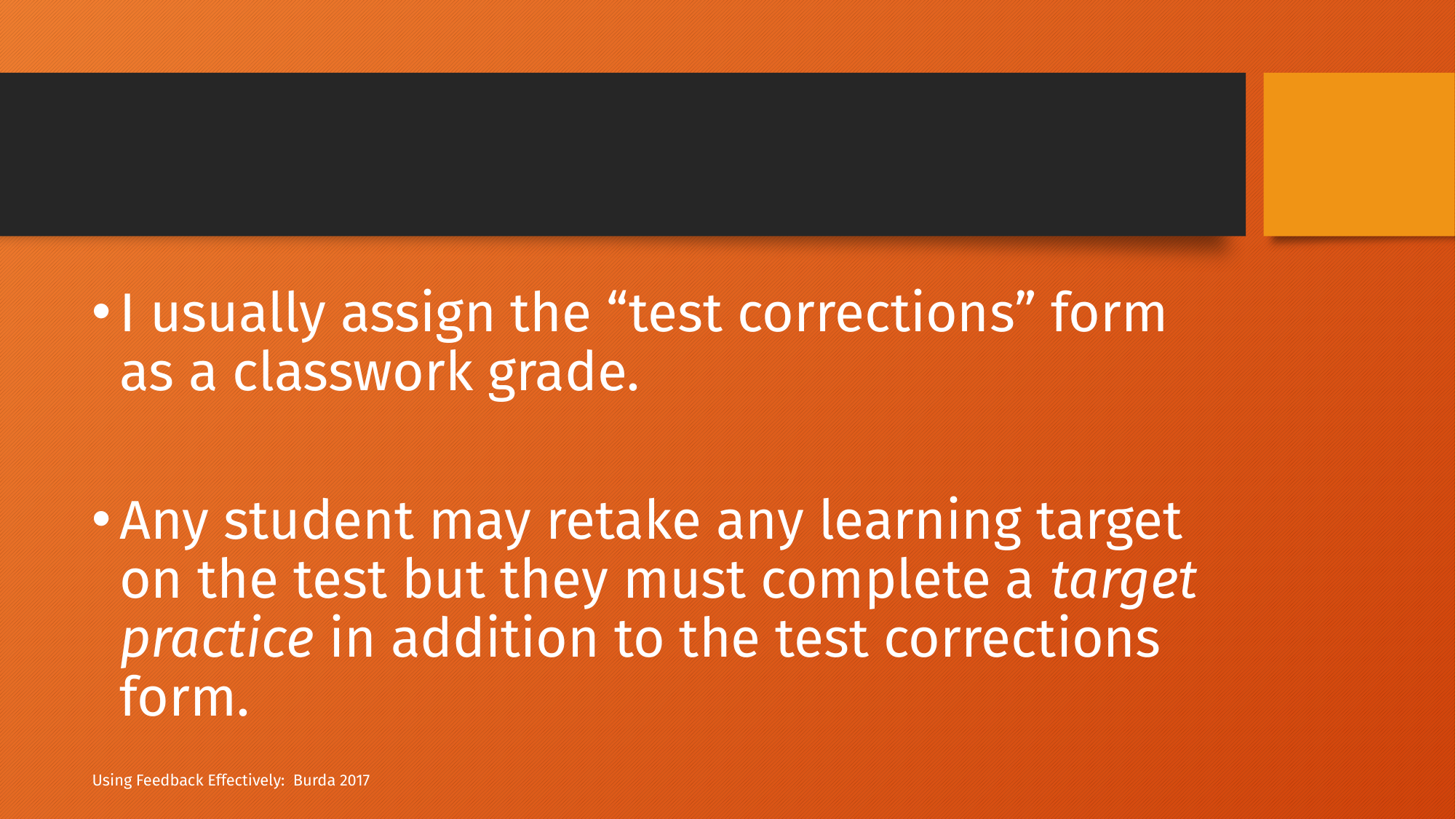

I usually assign the “test corrections” form as a classwork grade.

Any student may retake any learning target on the test but they must complete a target practice in addition to the test corrections form.
Using Feedback Effectively:  Burda 2017